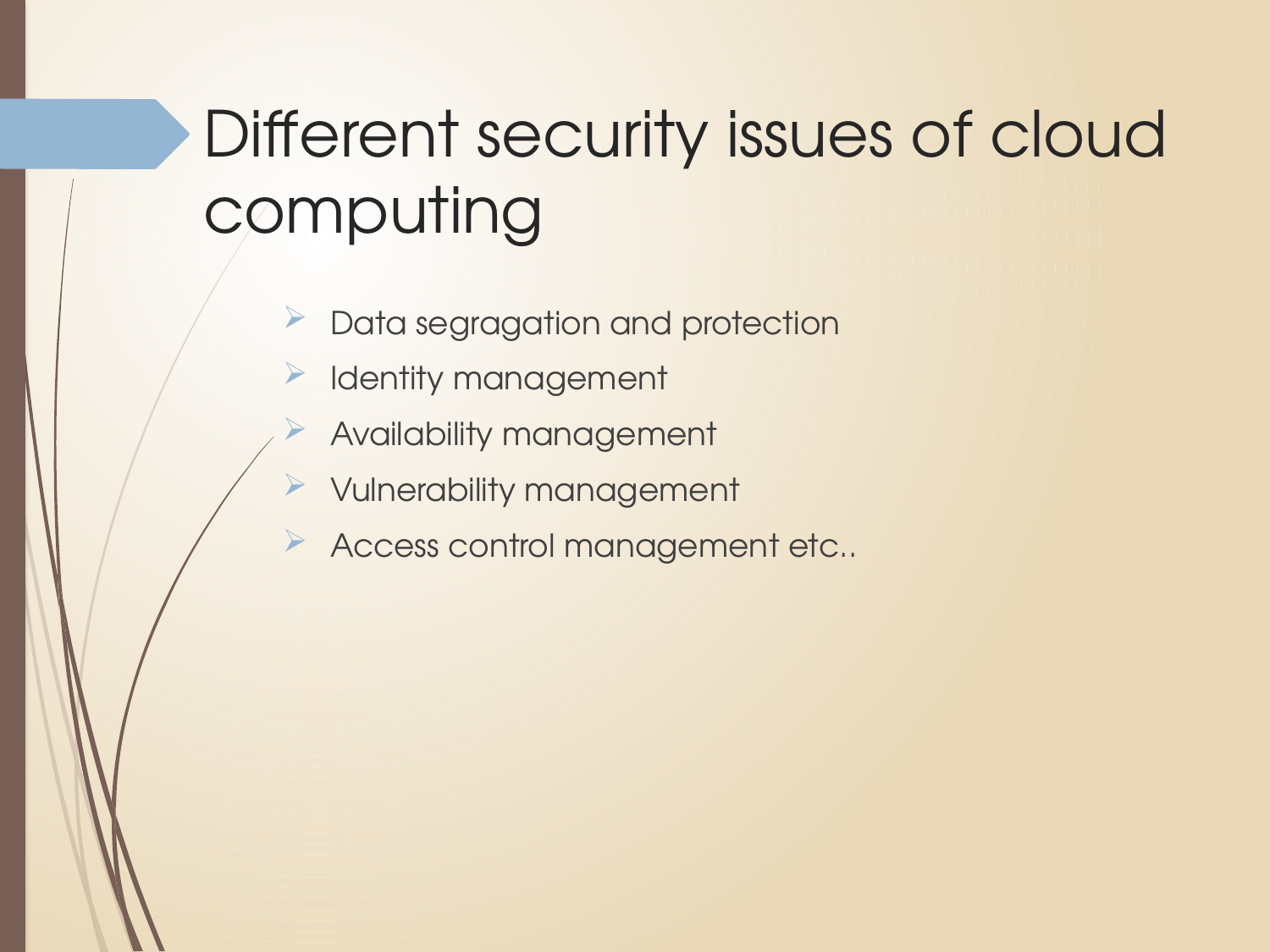

# Different security issues of cloud computing
Data segragation and protection
Identity management
Availability management
Vulnerability management
Access control management etc..